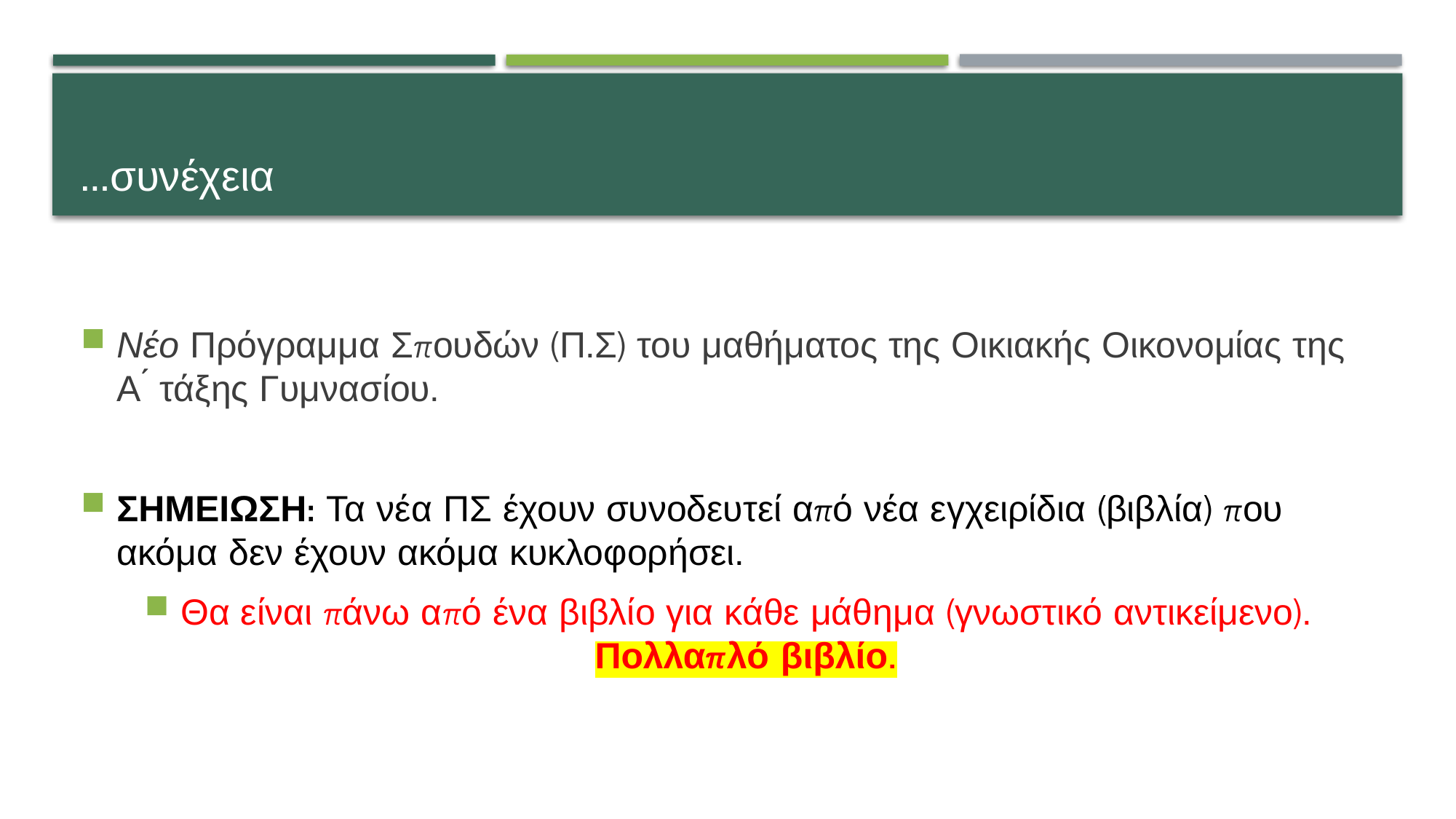

# …συνέχεια
Νέο Πρόγραμμα Σπουδών (Π.Σ) του μαθήματος της Οικιακής Οικονομίας της Α ́ τάξης Γυμνασίου.

ΣΗΜΕΙΩΣΗ: Τα νέα ΠΣ έχουν συνοδευτεί από νέα εγχειρίδια (βιβλία) που ακόμα δεν έχουν ακόμα κυκλοφορήσει.
Θα είναι πάνω από ένα βιβλίο για κάθε μάθημα (γνωστικό αντικείμενο). Πολλαπλό βιβλίο.